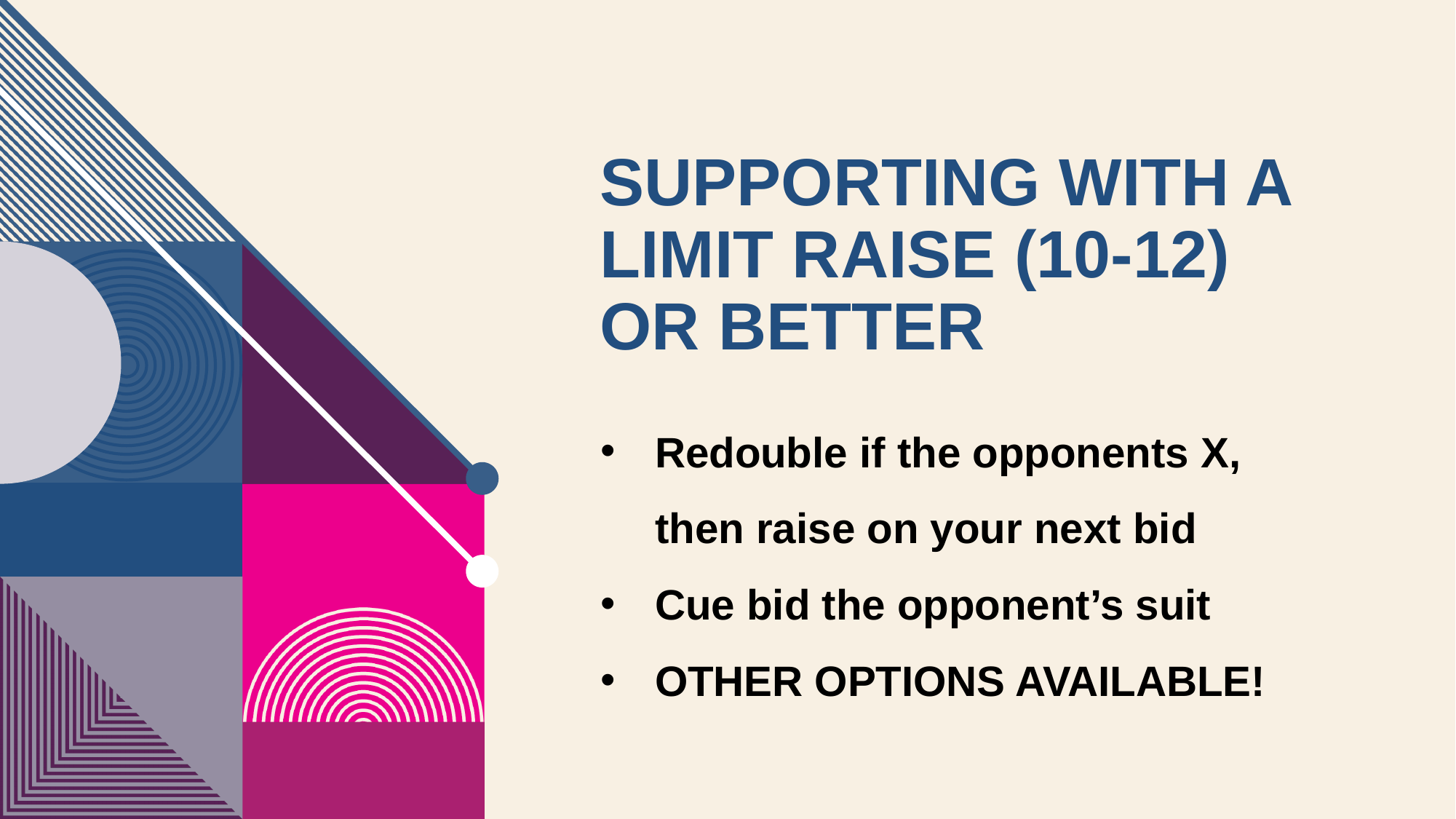

# SUPPORTING WITH A limit raise (10-12) or better
Redouble if the opponents X, then raise on your next bid
Cue bid the opponent’s suit
OTHER OPTIONS AVAILABLE!